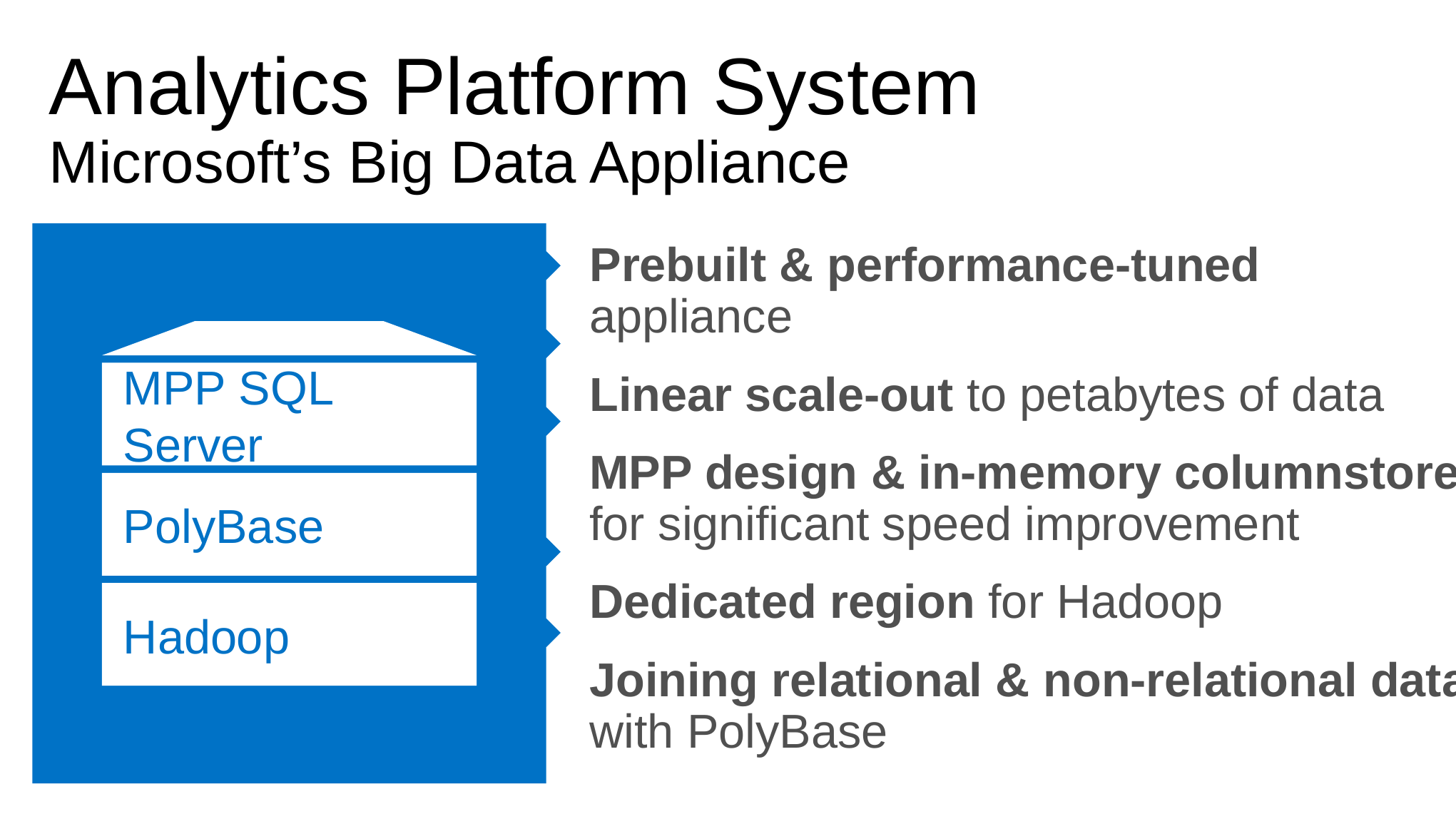

# Analytics Platform System Microsoft’s Big Data Appliance

MPP SQL Server
PolyBase
Hadoop

Prebuilt & performance-tuned appliance
Linear scale-out to petabytes of data
MPP design & in-memory columnstore
for significant speed improvement
Dedicated region for Hadoop
Joining relational & non-relational data
with PolyBase